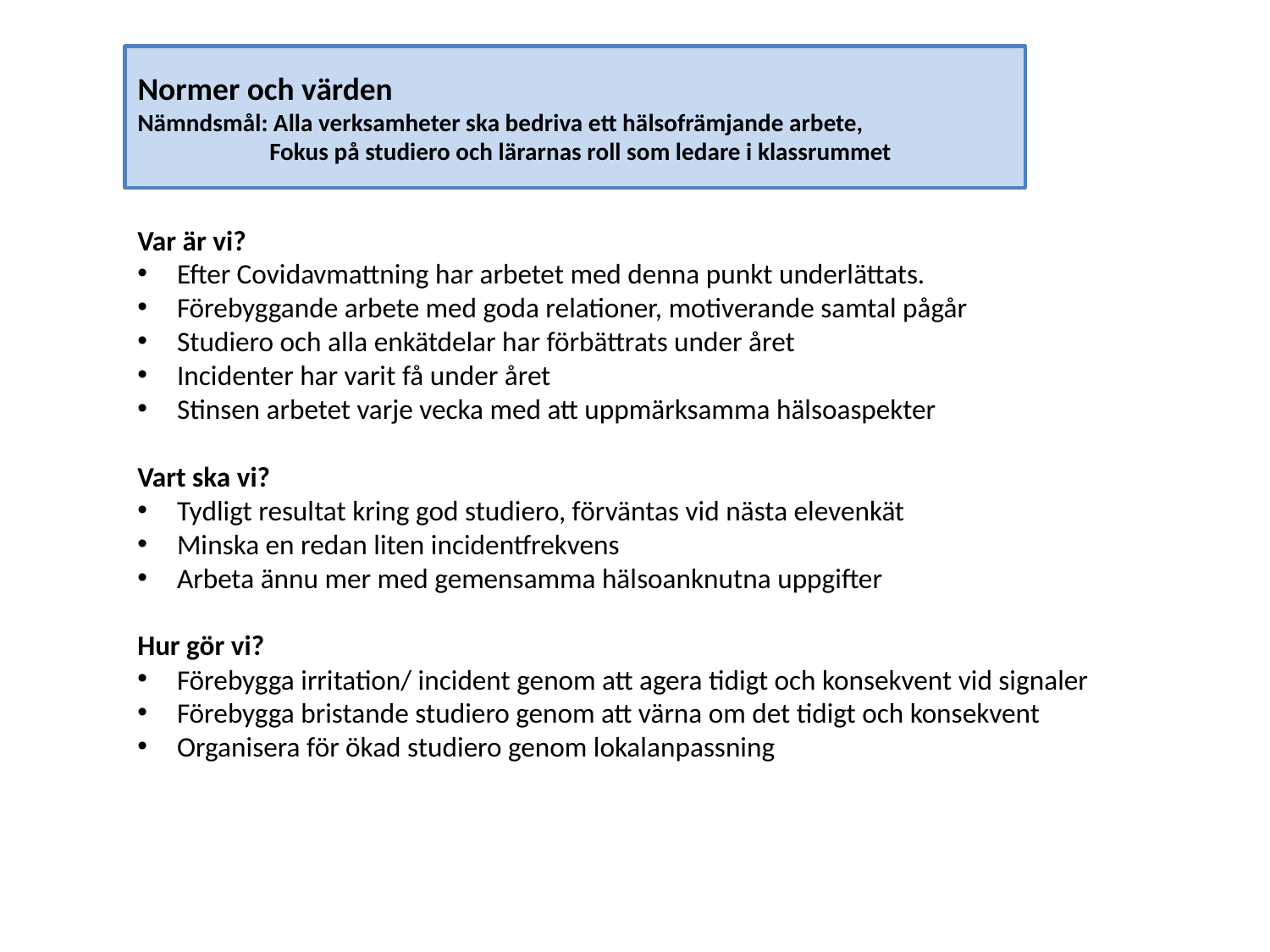

# Normer och värden Nämndsmål: Alla verksamheter ska bedriva ett hälsofrämjande arbete, Fokus på studiero och lärarnas roll som ledare i klassrummet

Var är vi?
Efter Covidavmattning har arbetet med denna punkt underlättats.
Förebyggande arbete med goda relationer, motiverande samtal pågår
Studiero och alla enkätdelar har förbättrats under året
Incidenter har varit få under året
Stinsen arbetet varje vecka med att uppmärksamma hälsoaspekter

Vart ska vi?
Tydligt resultat kring god studiero, förväntas vid nästa elevenkät
Minska en redan liten incidentfrekvens
Arbeta ännu mer med gemensamma hälsoanknutna uppgifter

Hur gör vi?
Förebygga irritation/ incident genom att agera tidigt och konsekvent vid signaler
Förebygga bristande studiero genom att värna om det tidigt och konsekvent
Organisera för ökad studiero genom lokalanpassning